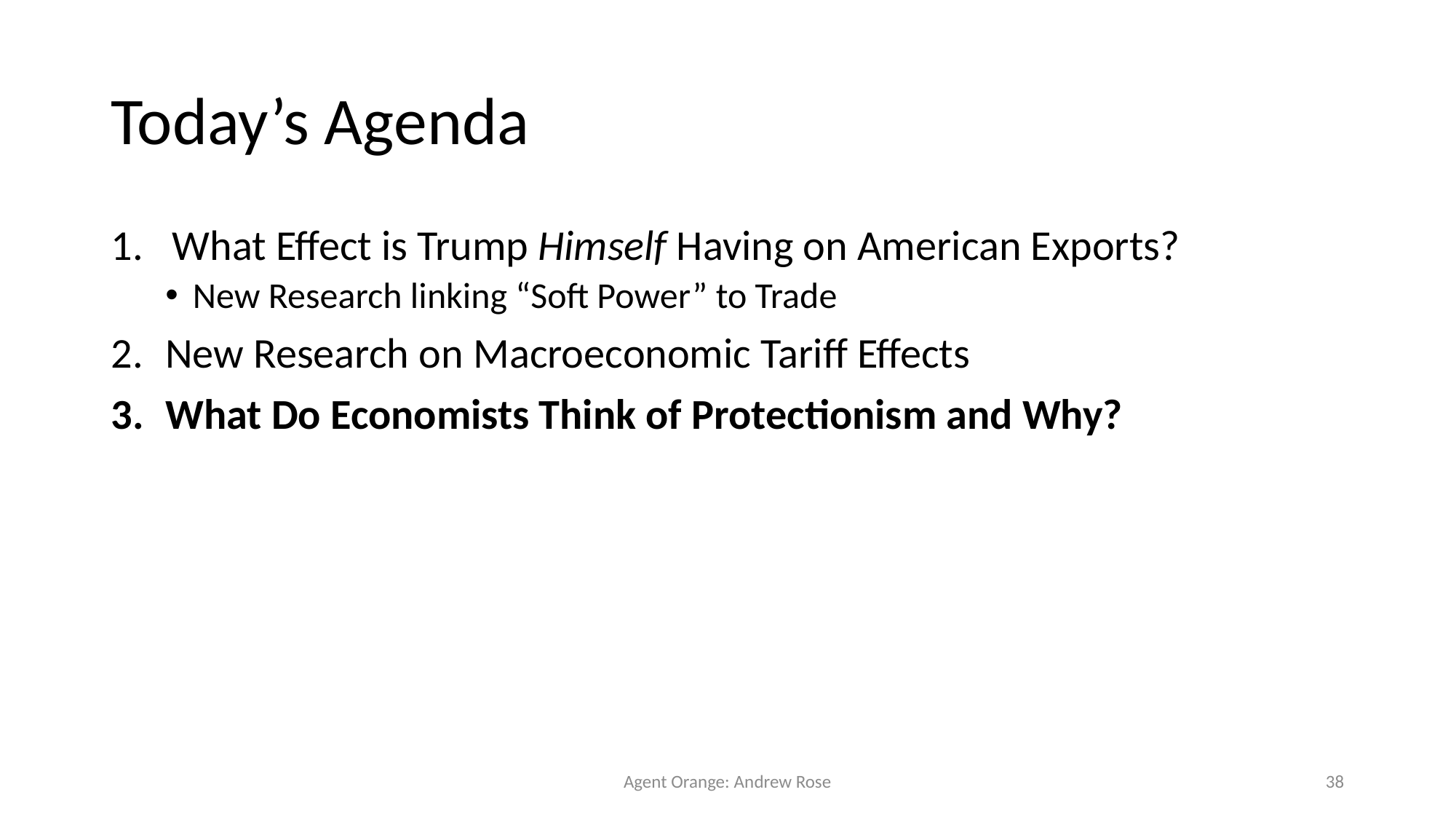

# Today’s Agenda
What Effect is Trump Himself Having on American Exports?
New Research linking “Soft Power” to Trade
New Research on Macroeconomic Tariff Effects
What Do Economists Think of Protectionism and Why?

Agent Orange: Andrew Rose
38